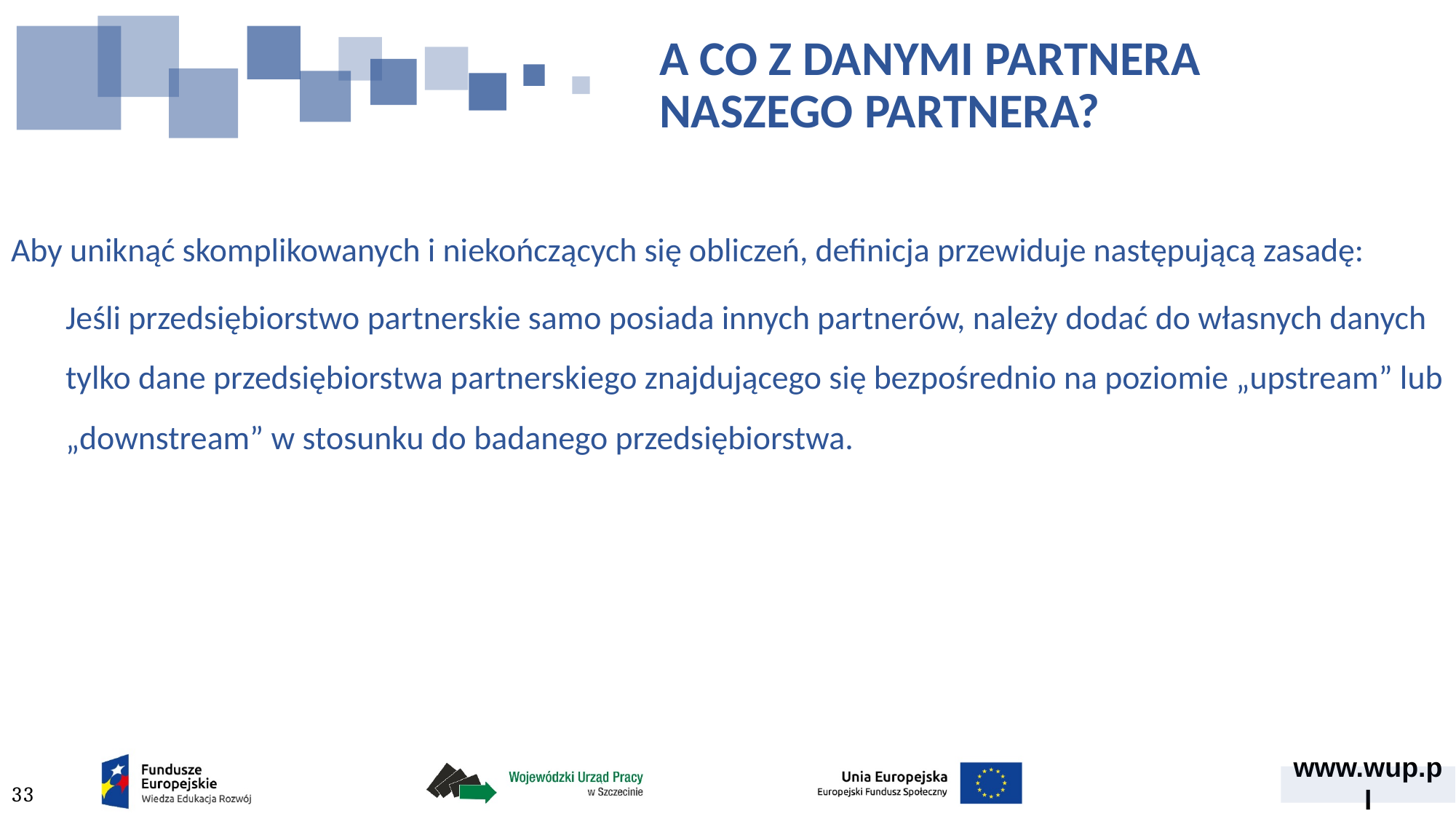

# A CO Z DANYMI PARTNERA NASZEGO PARTNERA?
Aby uniknąć skomplikowanych i niekończących się obliczeń, definicja przewiduje następującą zasadę:
Jeśli przedsiębiorstwo partnerskie samo posiada innych partnerów, należy dodać do własnych danych tylko dane przedsiębiorstwa partnerskiego znajdującego się bezpośrednio na poziomie „upstream” lub „downstream” w stosunku do badanego przedsiębiorstwa.
33